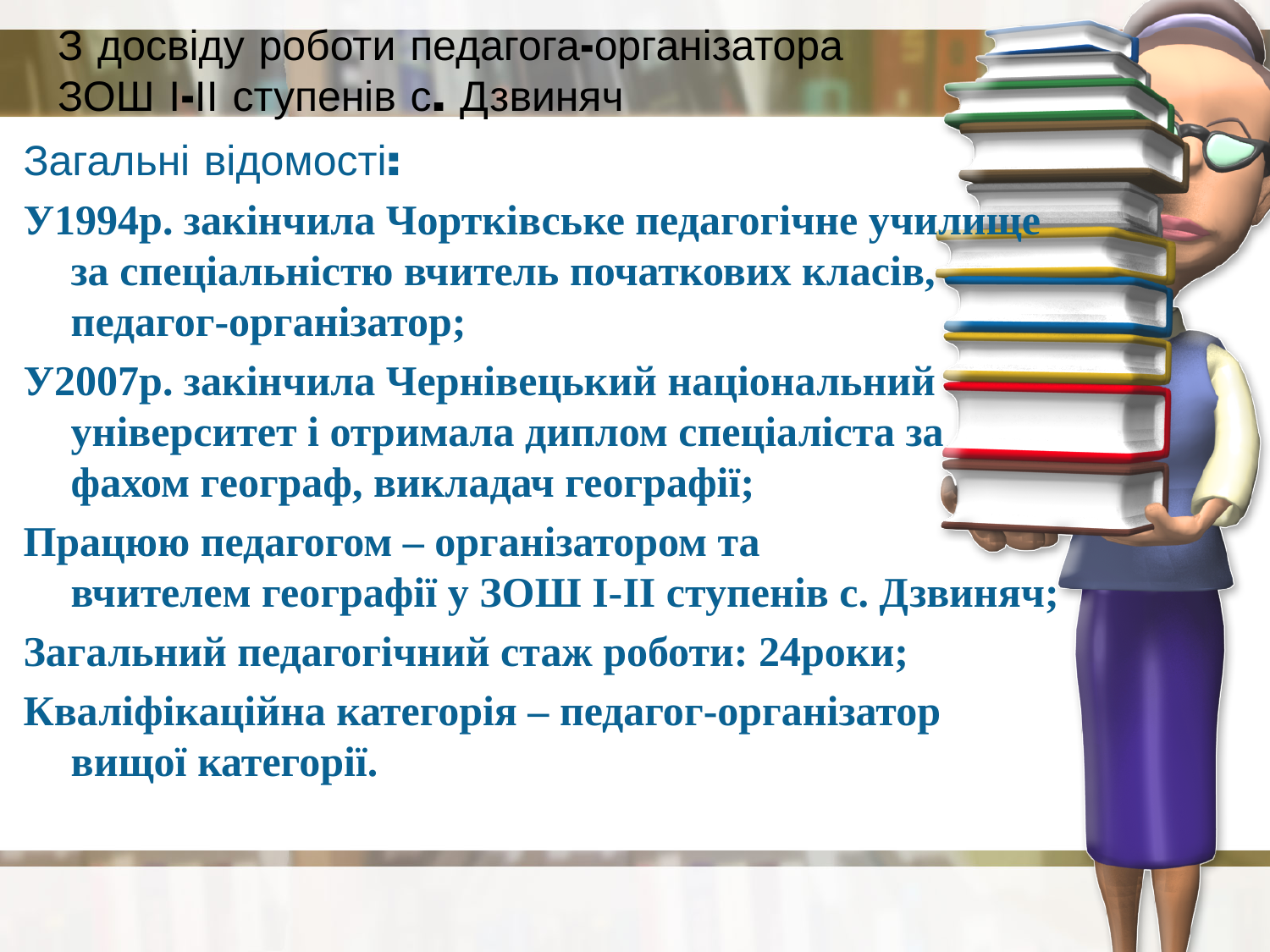

# З досвіду роботи педагога-організатора ЗОШ І-ІІ ступенів с. Дзвиняч
Загальні відомості:
У1994р. закінчила Чортківське педагогічне училище за спеціальністю вчитель початкових класів, педагог-організатор;
У2007р. закінчила Чернівецький національний університет і отримала диплом спеціаліста за фахом географ, викладач географії;
Працюю педагогом – організатором та
вчителем географії у ЗОШ І-ІІ ступенів с. Дзвиняч;
Загальний педагогічний стаж роботи: 24роки;
Кваліфікаційна категорія – педагог-організатор вищої категорії.